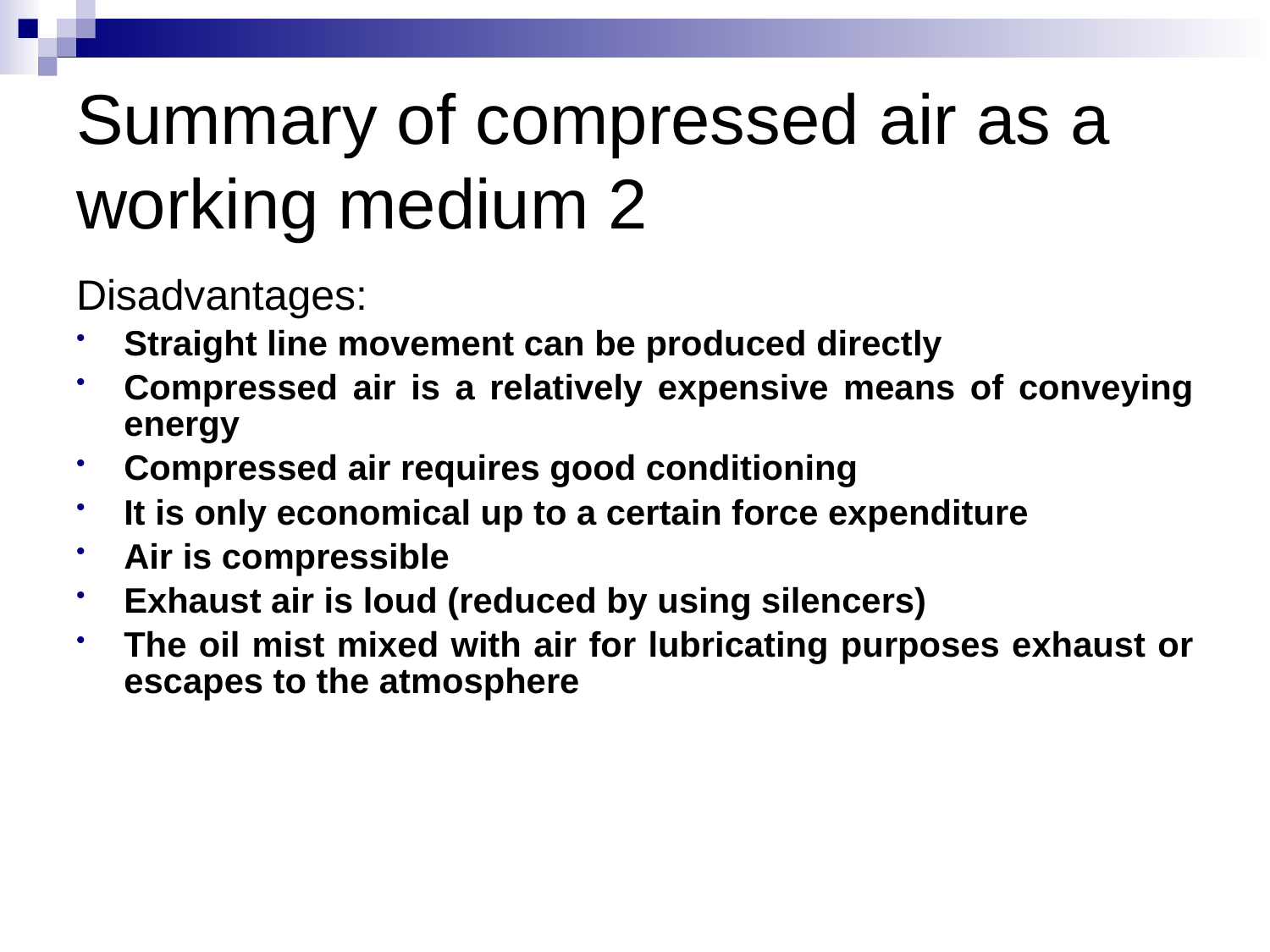

# Summary of compressed air as a working medium 2
Disadvantages:
Straight line movement can be produced directly
Compressed air is a relatively expensive means of conveying energy
Compressed air requires good conditioning
It is only economical up to a certain force expenditure
Air is compressible
Exhaust air is loud (reduced by using silencers)
The oil mist mixed with air for lubricating purposes exhaust or escapes to the atmosphere